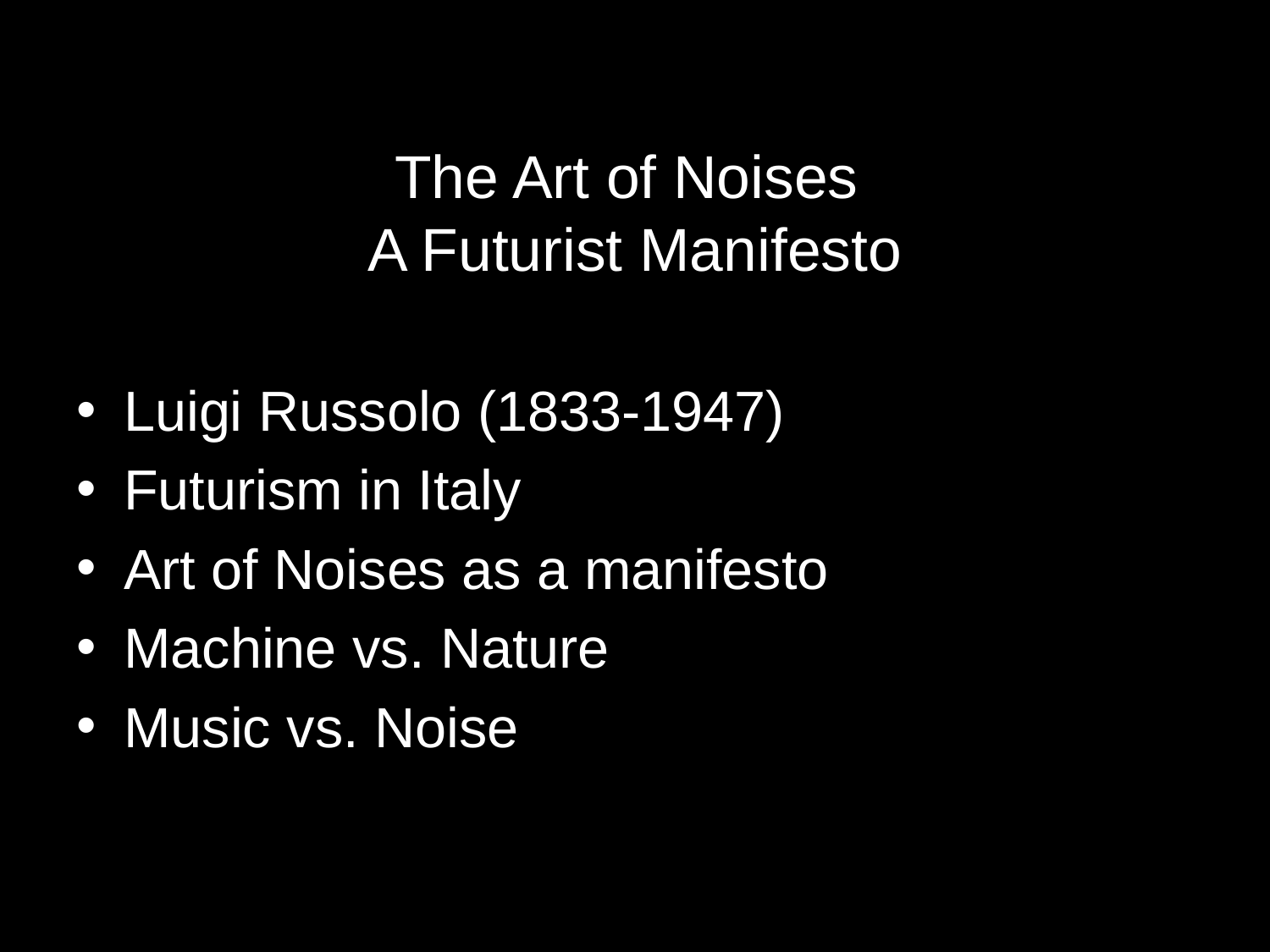

# The Art of Noises A Futurist Manifesto
Luigi Russolo (1833-1947)
Futurism in Italy
Art of Noises as a manifesto
Machine vs. Nature
Music vs. Noise